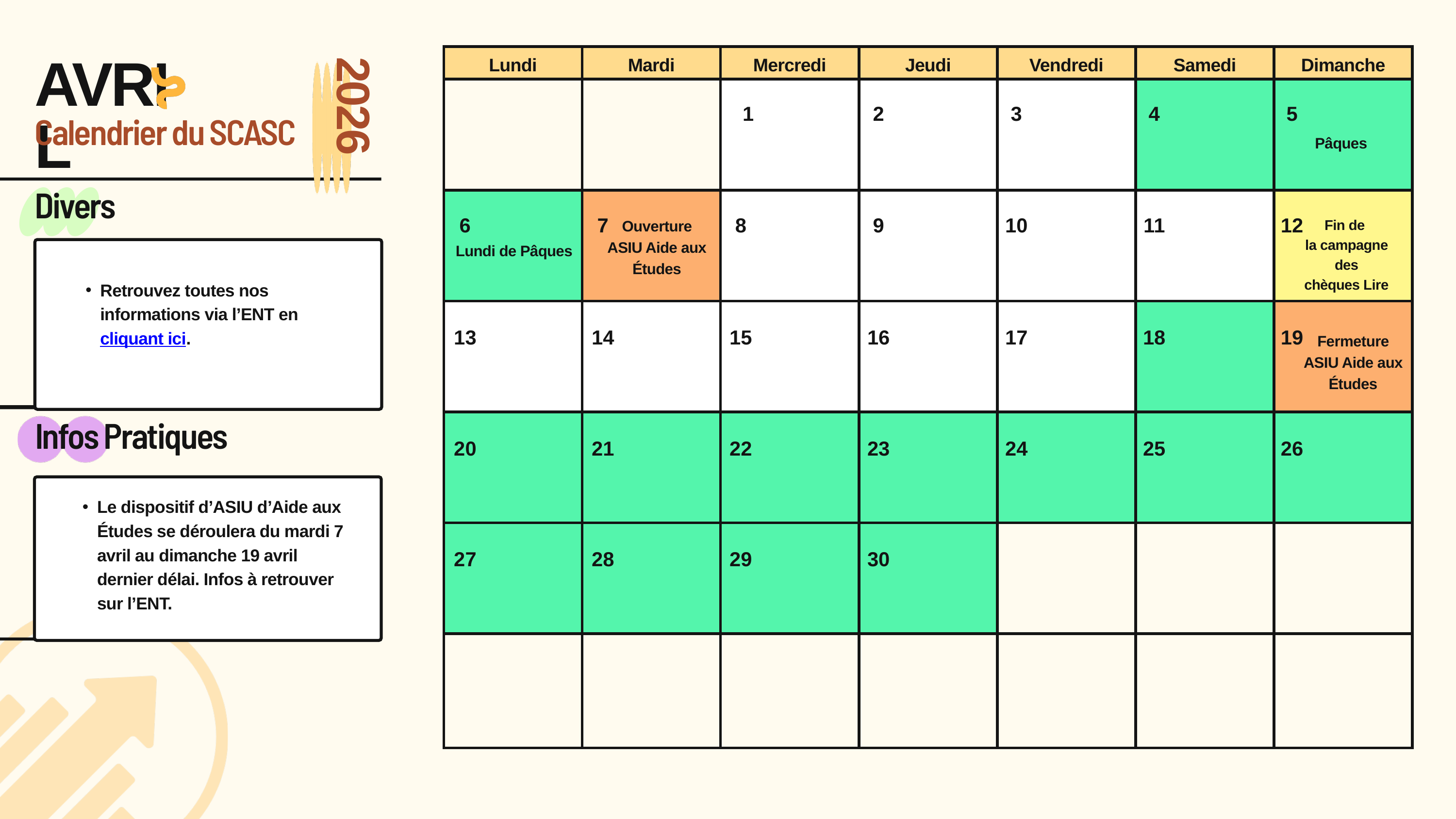

| Lundi | Mardi | Mercredi | Jeudi | Vendredi | Samedi | Dimanche |
| --- | --- | --- | --- | --- | --- | --- |
|  |  |  |  |  |  |  |
|  |  |  |  |  |  |  |
|  |  |  |  |  |  |  |
|  |  |  |  |  |  |  |
|  |  |  |  |  |  |  |
|  |  |  |  |  |  |  |
AVRIL

2026
1
2
3
4
5

Calendrier du SCASC
Pâques

Divers

Retrouvez toutes nos informations via l’ENT en cliquant ici.

6
7
8
9
10
11
12
Ouverture ASIU Aide aux Études
Fin de
la campagne des
chèques Lire
Lundi de Pâques
13
14
15
16
17
18
19
Fermeture ASIU Aide aux Études

Infos Pratiques

Le dispositif d’ASIU d’Aide aux Études se déroulera du mardi 7 avril au dimanche 19 avril dernier délai. Infos à retrouver sur l’ENT.

20
21
22
23
24
25
26
27
28
29
30